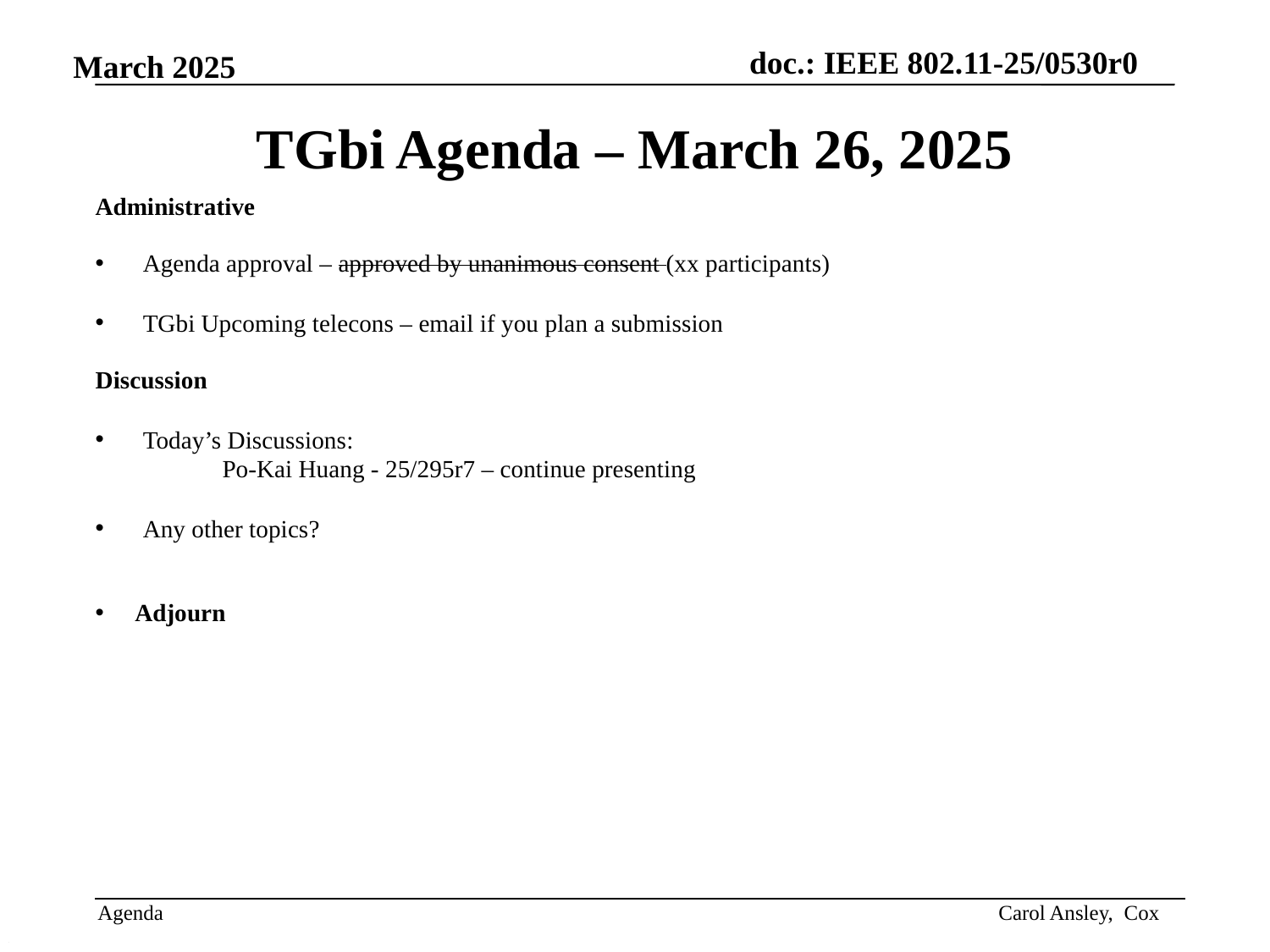

# TGbi Agenda – March 26, 2025
Administrative

Agenda approval – approved by unanimous consent (xx participants)

TGbi Upcoming telecons – email if you plan a submission

Discussion

Today’s Discussions:
Po-Kai Huang - 25/295r7 – continue presenting

Any other topics?

Adjourn